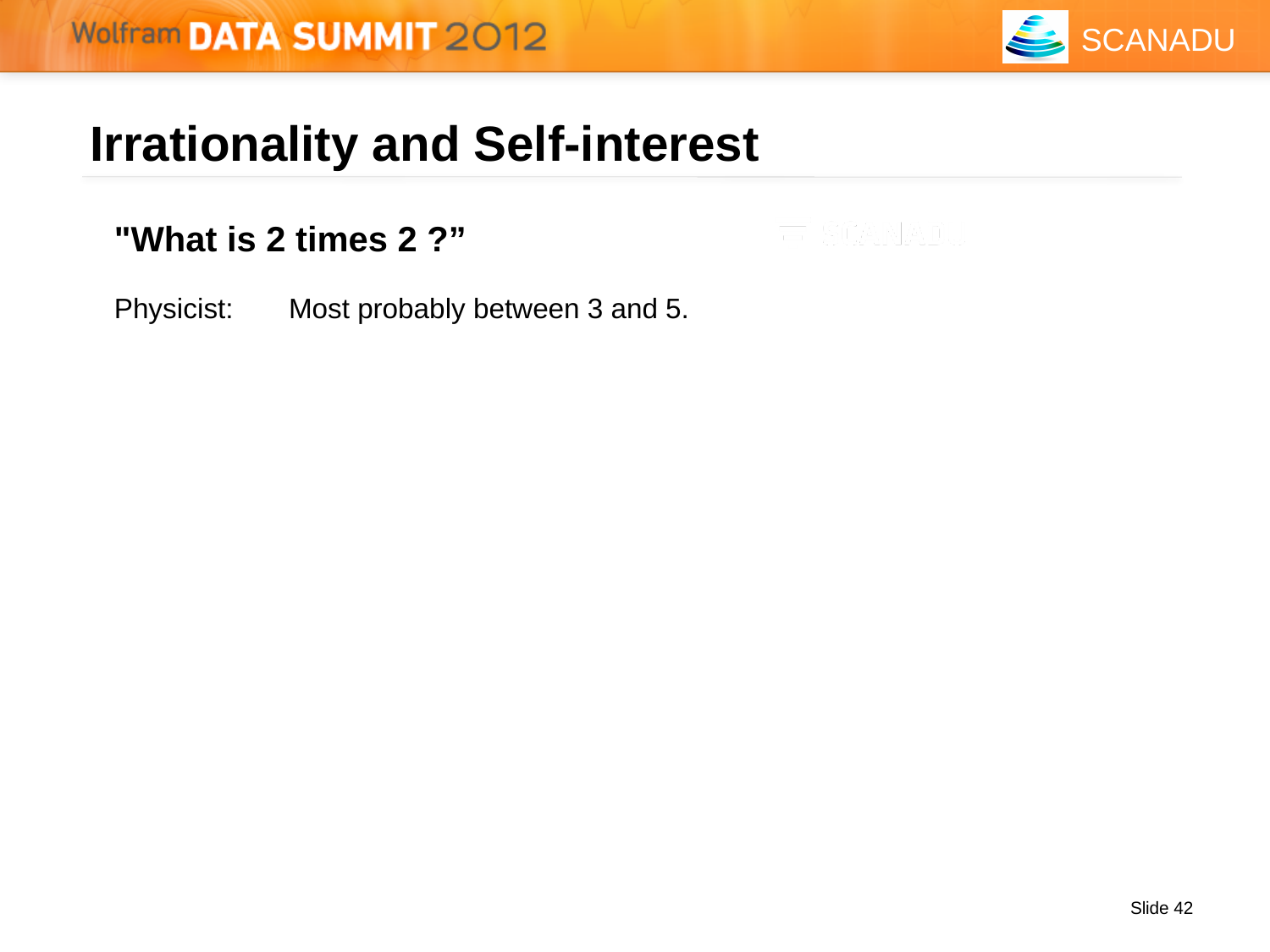

# Irrationality and Self-interest
"What is 2 times 2 ?”

Physicist:	Most probably between 3 and 5.